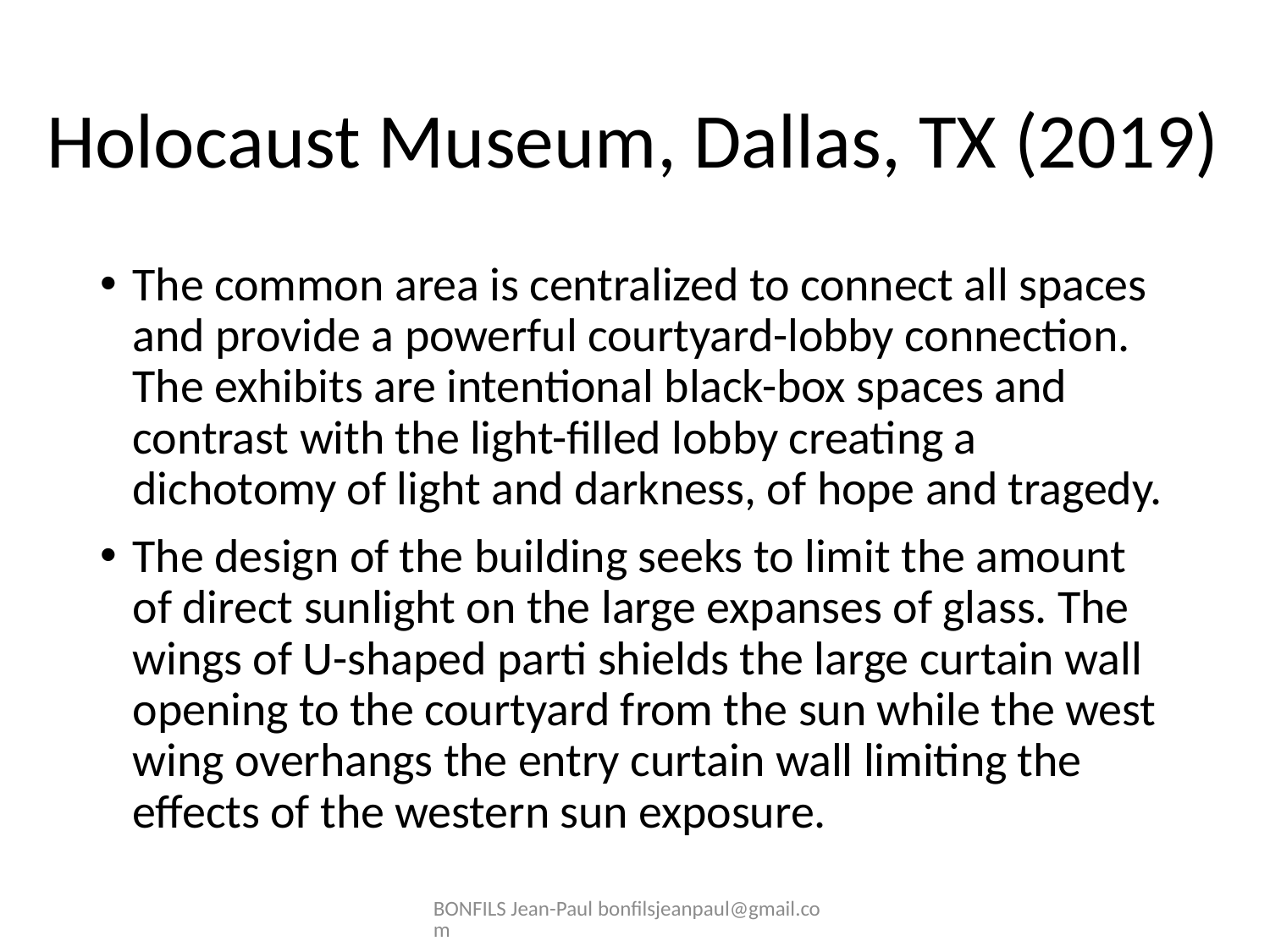

# Holocaust Museum, Dallas, TX (2019)
The common area is centralized to connect all spaces and provide a powerful courtyard-lobby connection. The exhibits are intentional black-box spaces and contrast with the light-filled lobby creating a dichotomy of light and darkness, of hope and tragedy.
The design of the building seeks to limit the amount of direct sunlight on the large expanses of glass. The wings of U-shaped parti shields the large curtain wall opening to the courtyard from the sun while the west wing overhangs the entry curtain wall limiting the effects of the western sun exposure.

BONFILS Jean-Paul bonfilsjeanpaul@gmail.com